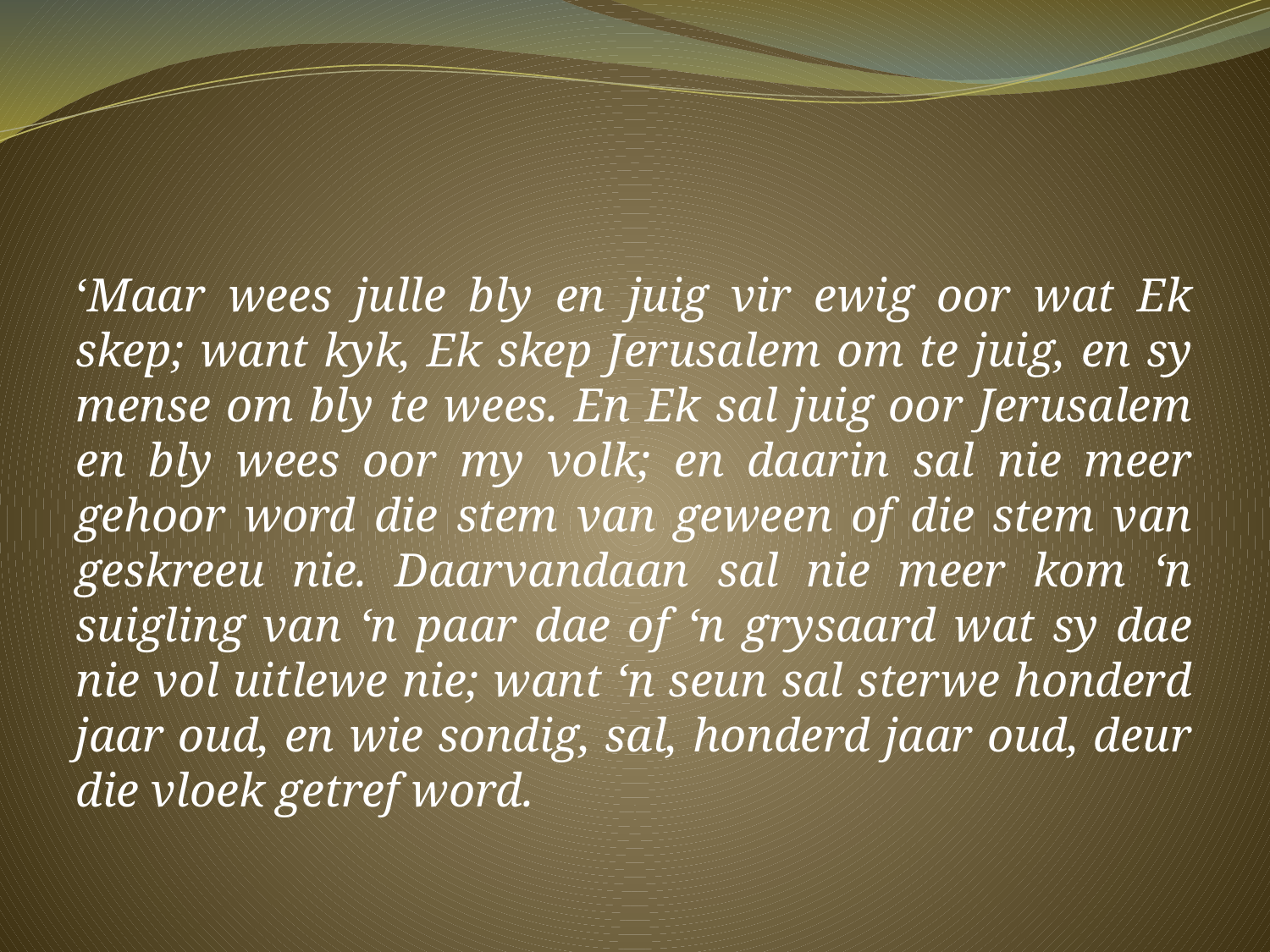

‘Maar wees julle bly en juig vir ewig oor wat Ek skep; want kyk, Ek skep Jerusalem om te juig, en sy mense om bly te wees. En Ek sal juig oor Jerusalem en bly wees oor my volk; en daarin sal nie meer gehoor word die stem van geween of die stem van geskreeu nie. Daarvandaan sal nie meer kom ‘n suigling van ‘n paar dae of ‘n grysaard wat sy dae nie vol uitlewe nie; want ‘n seun sal sterwe honderd jaar oud, en wie sondig, sal, honderd jaar oud, deur die vloek getref word.